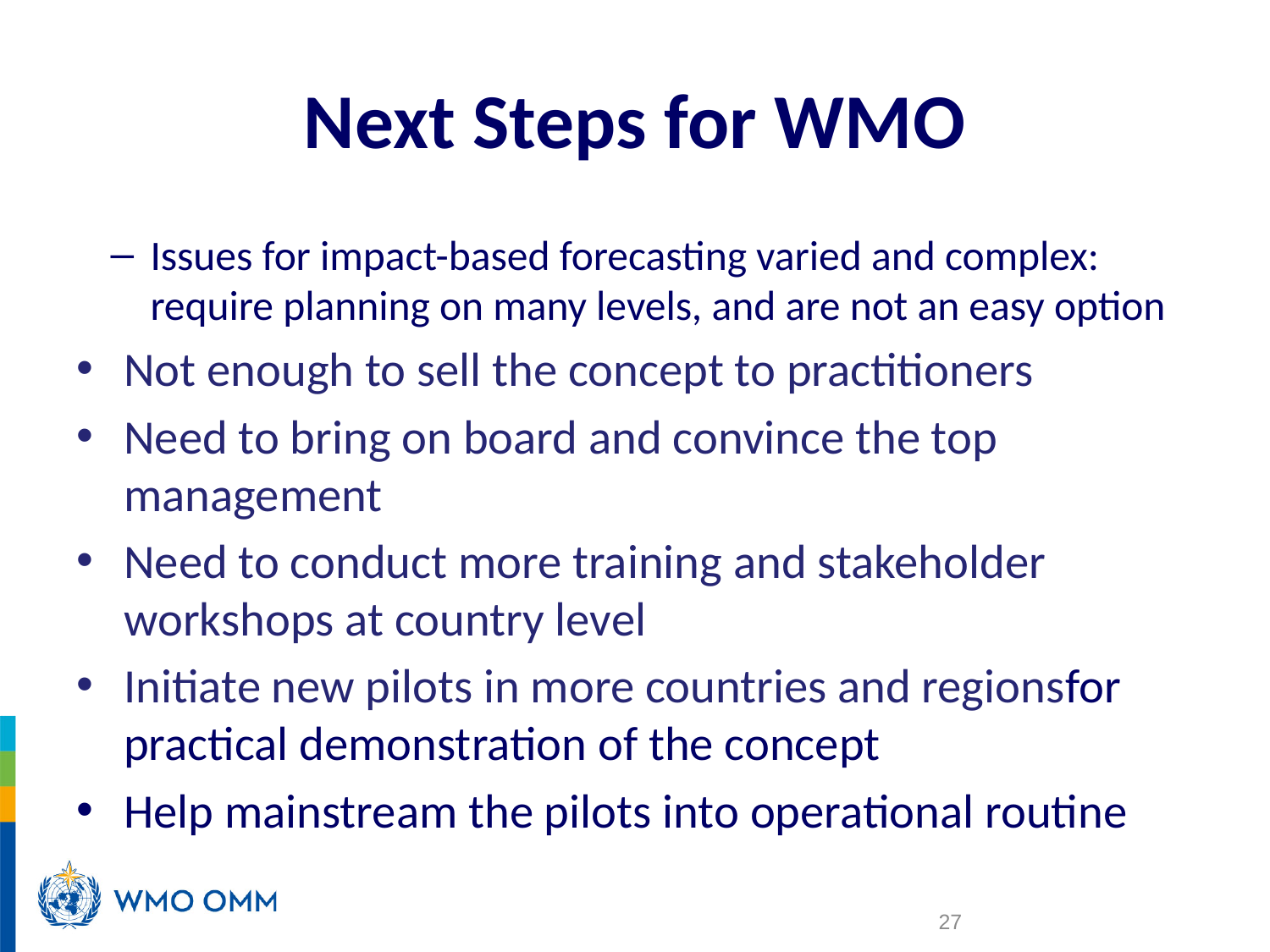

# Next Steps for WMO
Issues for impact-based forecasting varied and complex: require planning on many levels, and are not an easy option
Not enough to sell the concept to practitioners
Need to bring on board and convince the top management
Need to conduct more training and stakeholder workshops at country level
Initiate new pilots in more countries and regionsfor practical demonstration of the concept
Help mainstream the pilots into operational routine
27